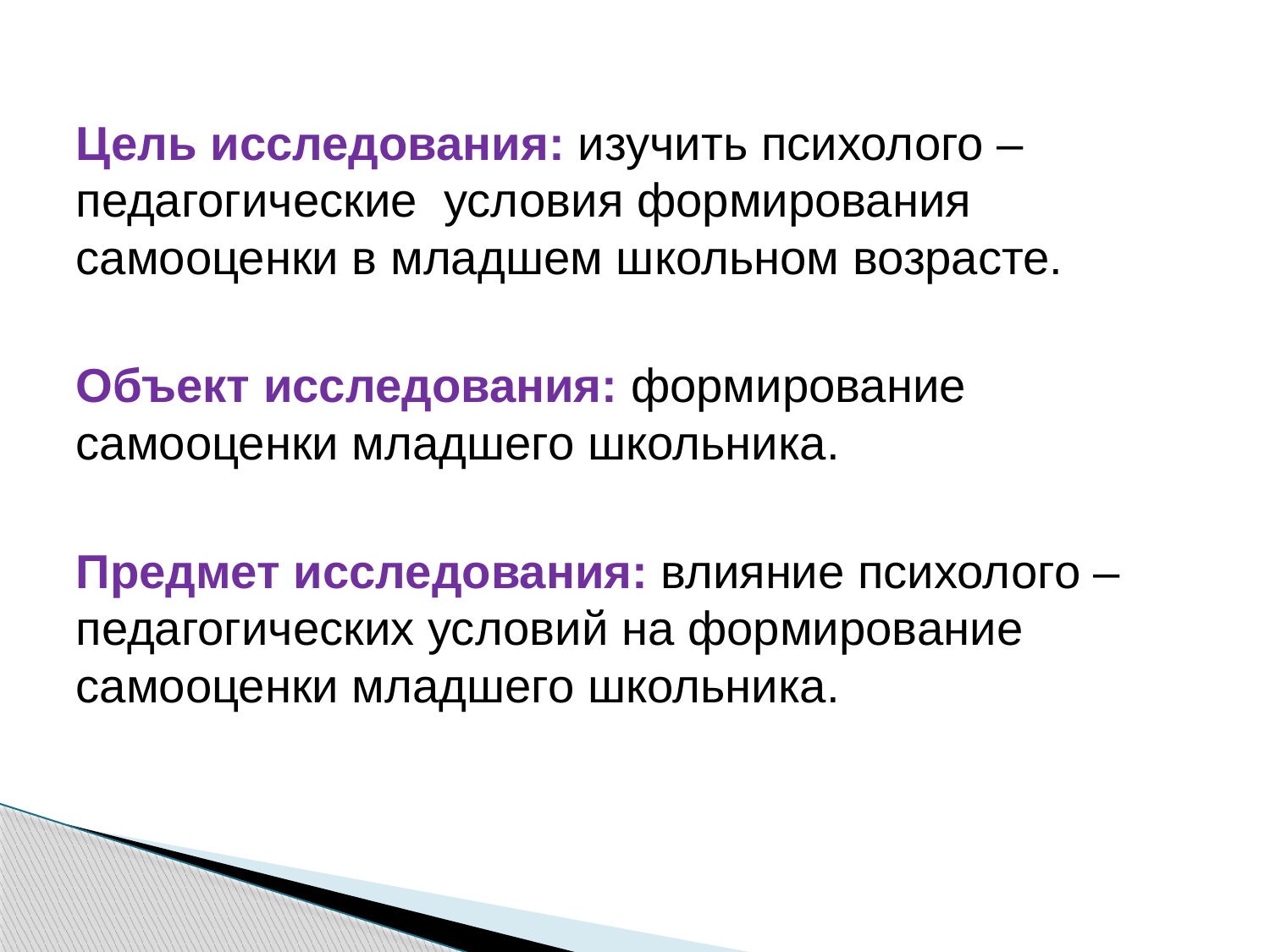

Цель исследования: изучить психолого – педагогические  условия формирования самооценки в младшем школьном возрасте.

Объект исследования: формирование самооценки младшего школьника.

Предмет исследования: влияние психолого – педагогических условий на формирование самооценки младшего школьника.